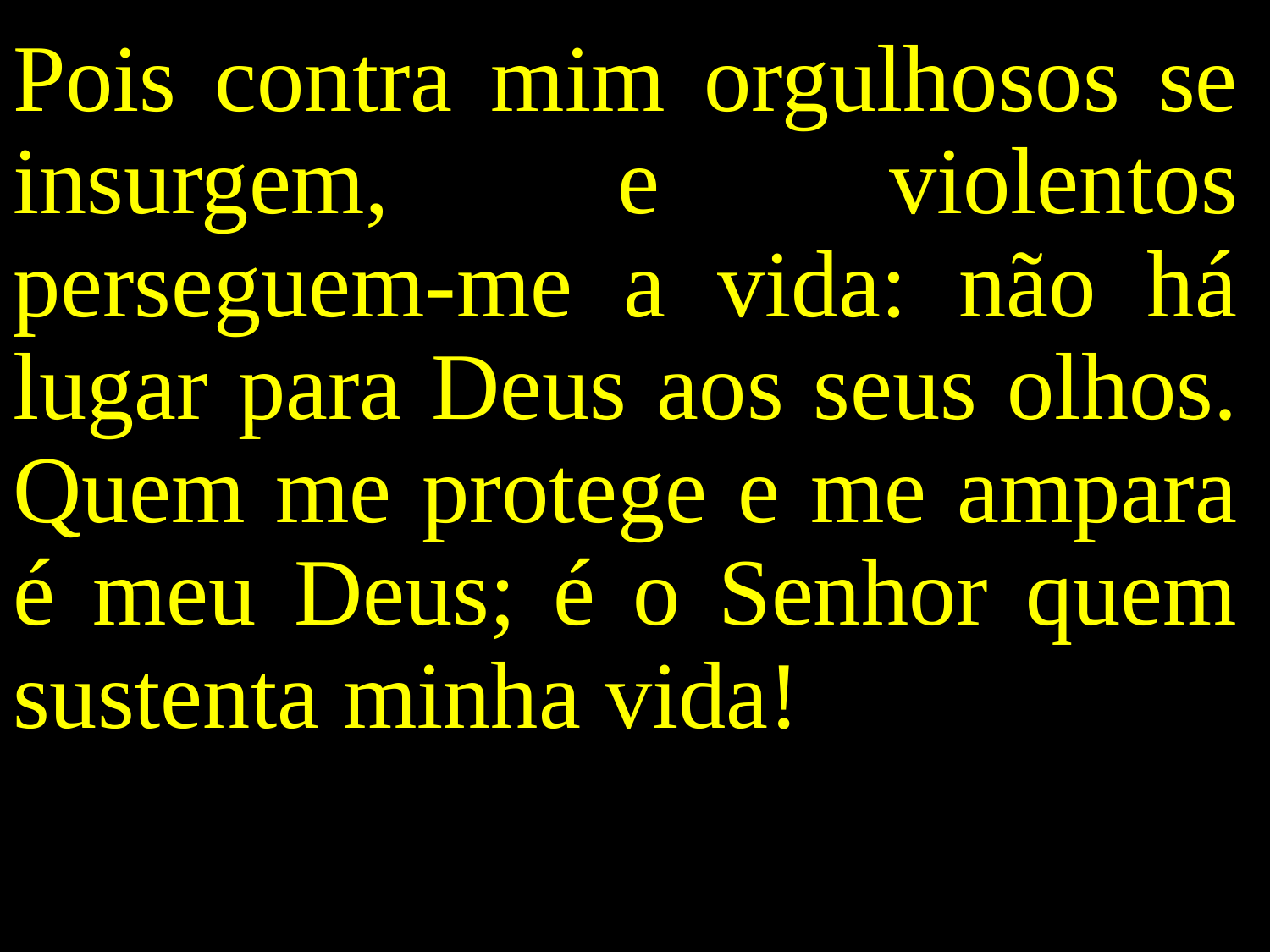

Pois contra mim orgulhosos se insurgem, e violentos perseguem-me a vida: não há lugar para Deus aos seus olhos. Quem me protege e me ampara é meu Deus; é o Senhor quem sustenta minha vida!